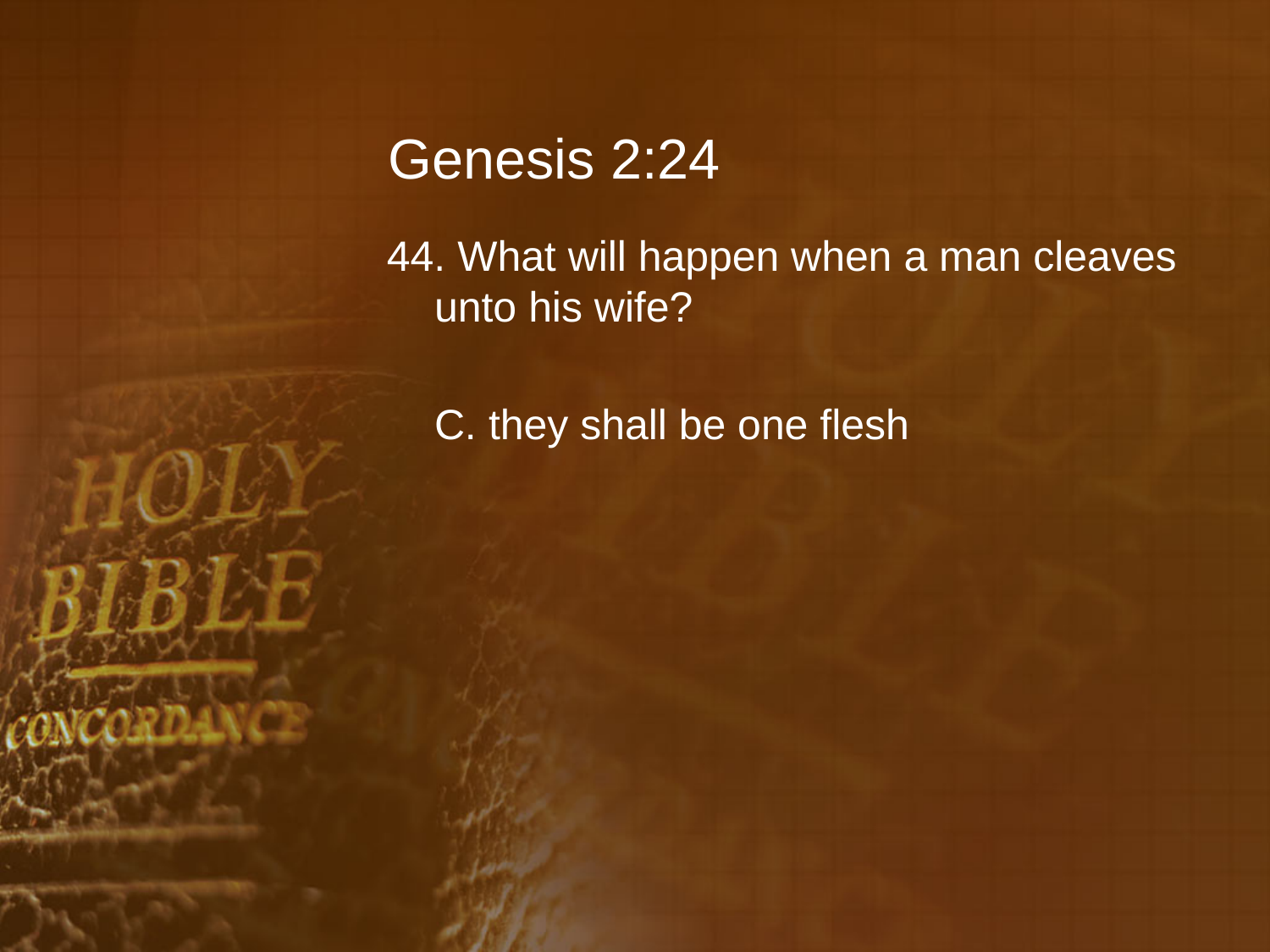

# Genesis 2:24
44. What will happen when a man cleaves unto his wife?

	C. they shall be one flesh